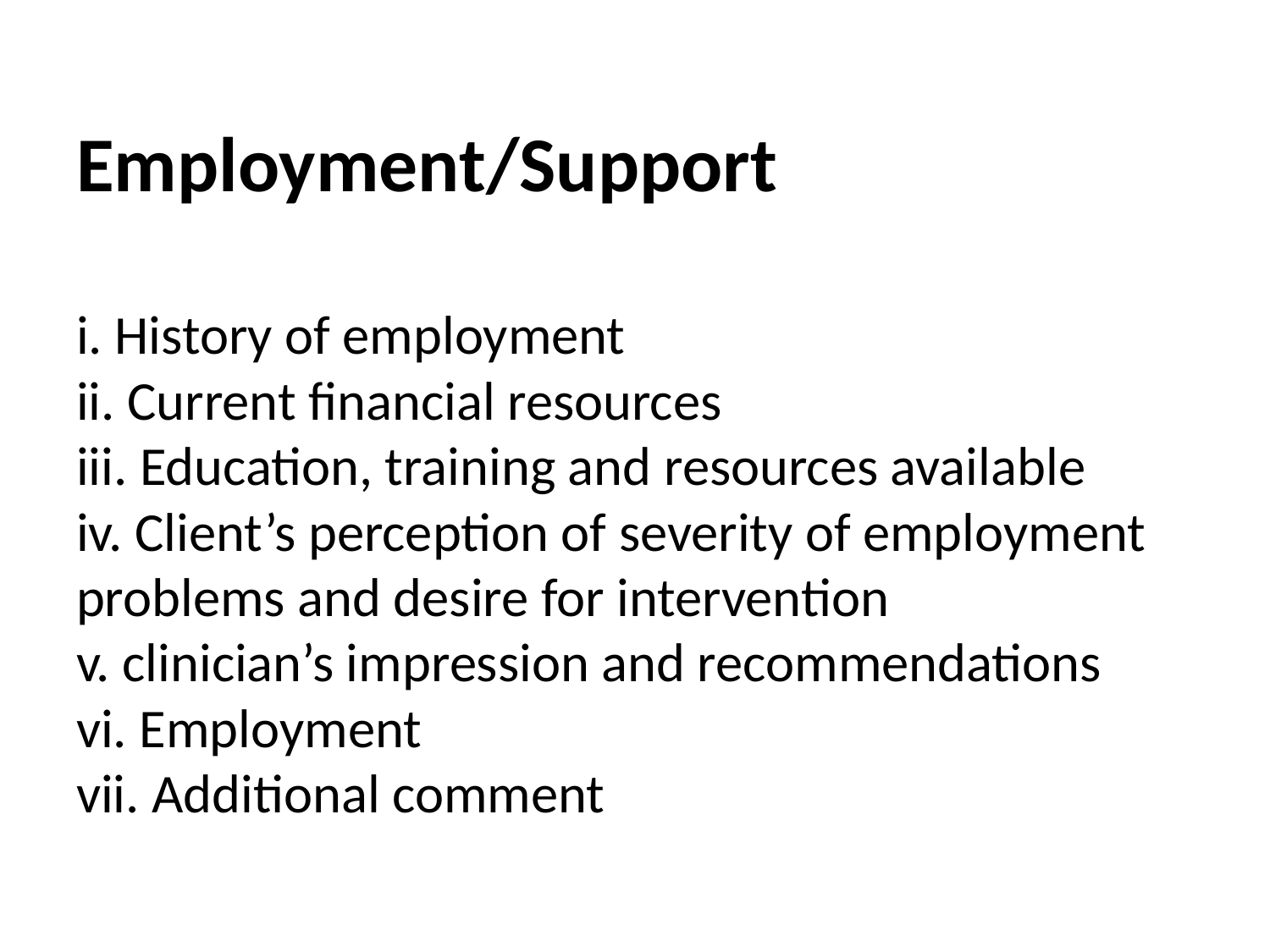

# Employment/Support i. History of employment ii. Current financial resources iii. Education, training and resources available iv. Client’s perception of severity of employment problems and desire for intervention v. clinician’s impression and recommendations vi. Employment vii. Additional comment